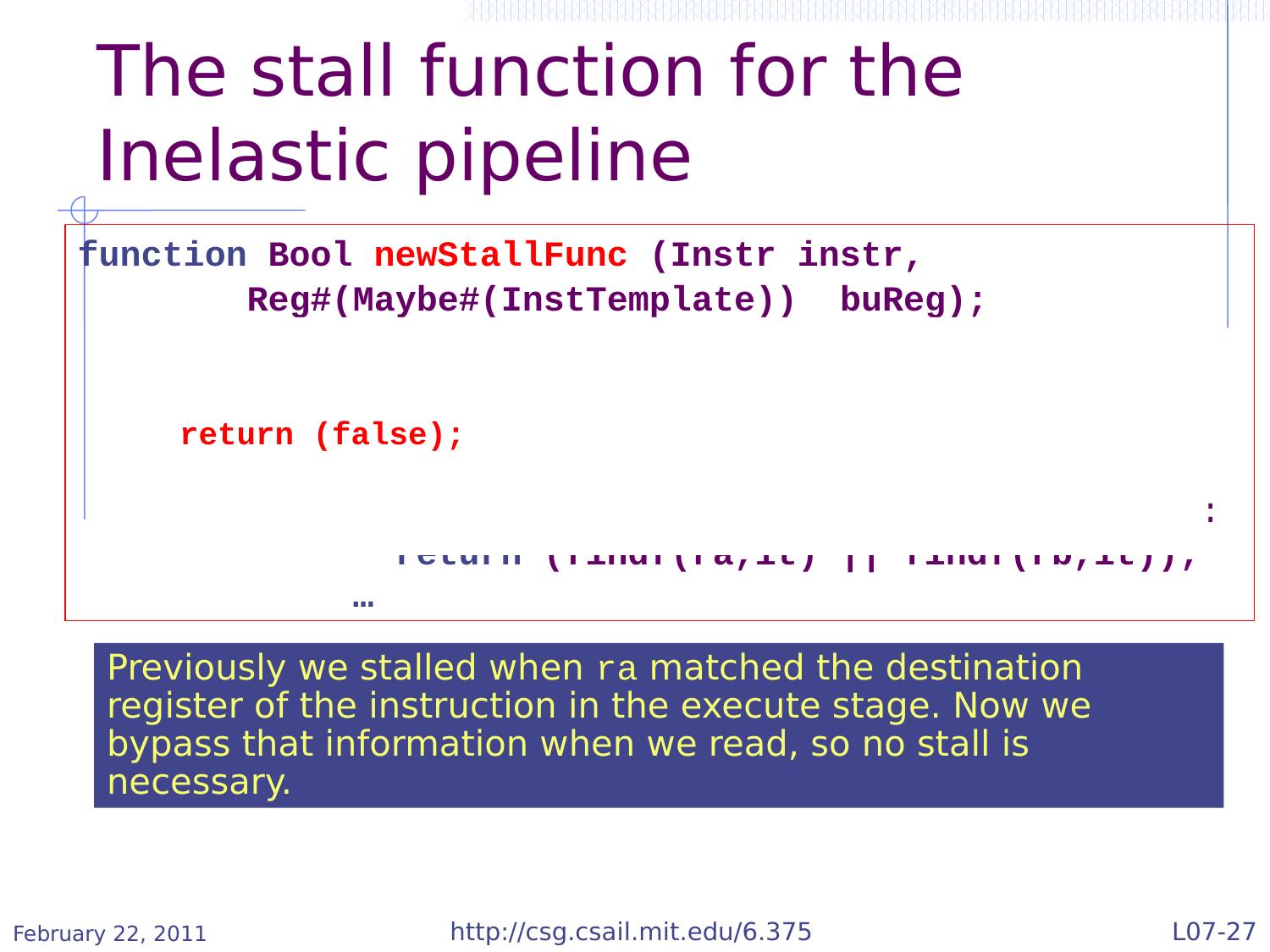

# The stall function for the Inelastic pipeline
function Bool newStallFunc (Instr instr,
     Reg#(Maybe#(InstTemplate))  buReg);
   case (buReg) matches
     tagged Invalid: return False;
     tagged Valid .it:
        case (instr) matches
          tagged Add   {dst:.rd,src1:.ra,src2:.rb}:
       	return (findf(ra,it) || findf(rb,it));
          …

   return (false);

Previously we stalled when ra matched the destination register of the instruction in the execute stage. Now we bypass that information when we read, so no stall is necessary.
February 22, 2011
http://csg.csail.mit.edu/6.375
L07-27